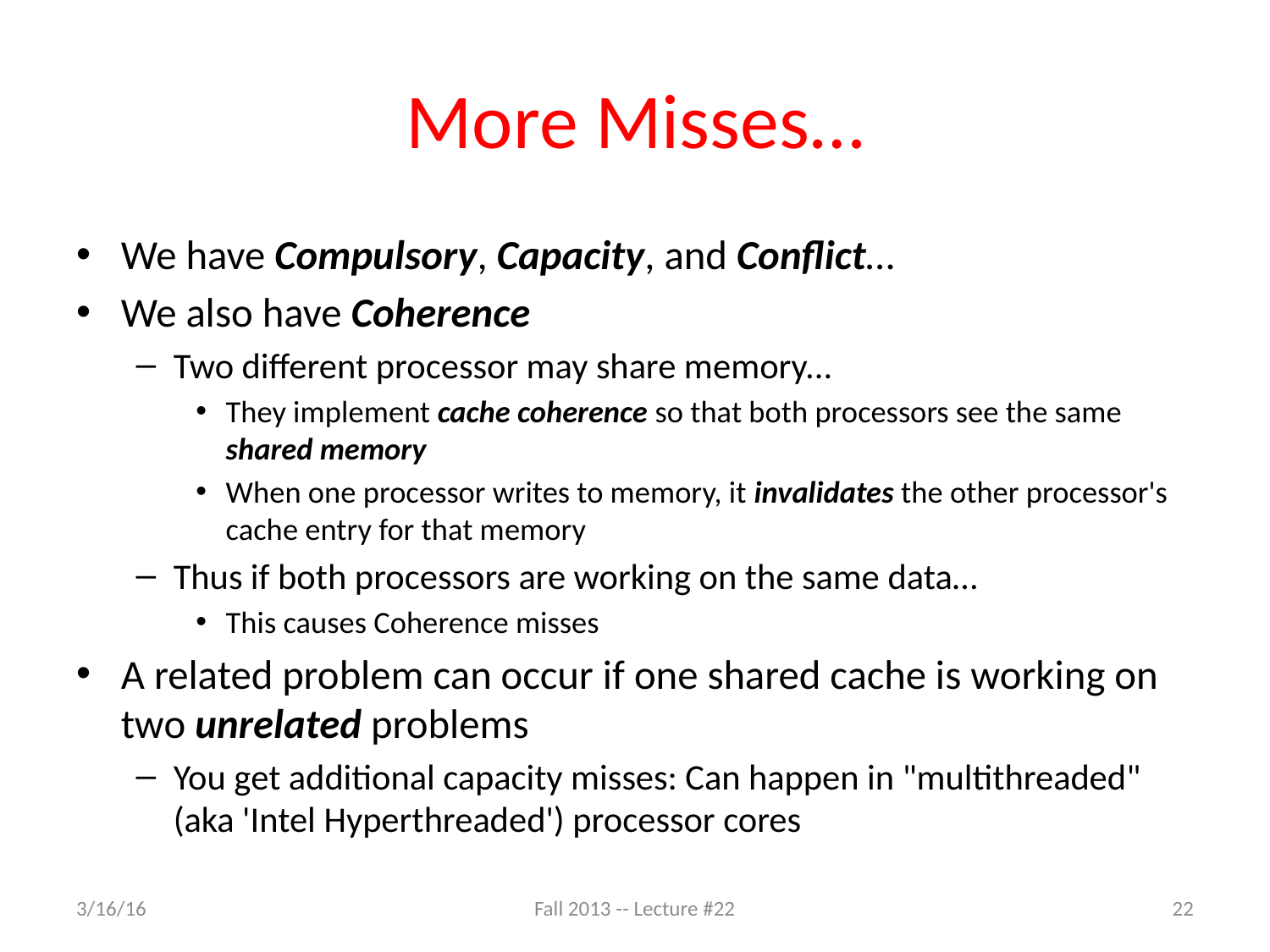

# More Misses…
We have Compulsory, Capacity, and Conflict…
We also have Coherence
Two different processor may share memory...
They implement cache coherence so that both processors see the same shared memory
When one processor writes to memory, it invalidates the other processor's cache entry for that memory
Thus if both processors are working on the same data…
This causes Coherence misses
A related problem can occur if one shared cache is working on two unrelated problems
You get additional capacity misses: Can happen in "multithreaded" (aka 'Intel Hyperthreaded') processor cores
3/16/16
Fall 2013 -- Lecture #22
22